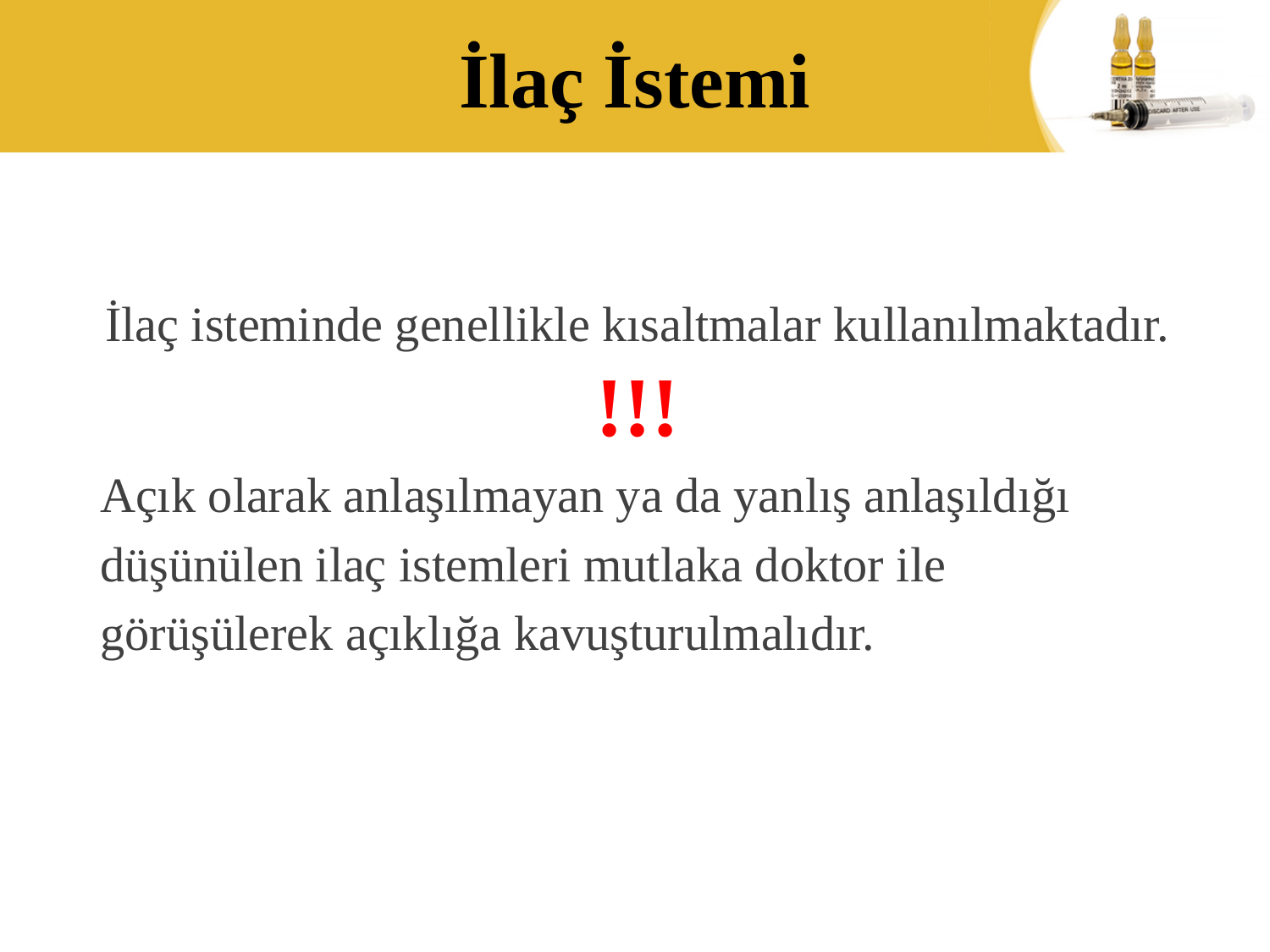

# İlaç İstemi
İlaç isteminde genellikle kısaltmalar kullanılmaktadır. !!!
Açık olarak anlaşılmayan ya da yanlış anlaşıldığı
düşünülen ilaç istemleri mutlaka doktor ile
görüşülerek açıklığa kavuşturulmalıdır.